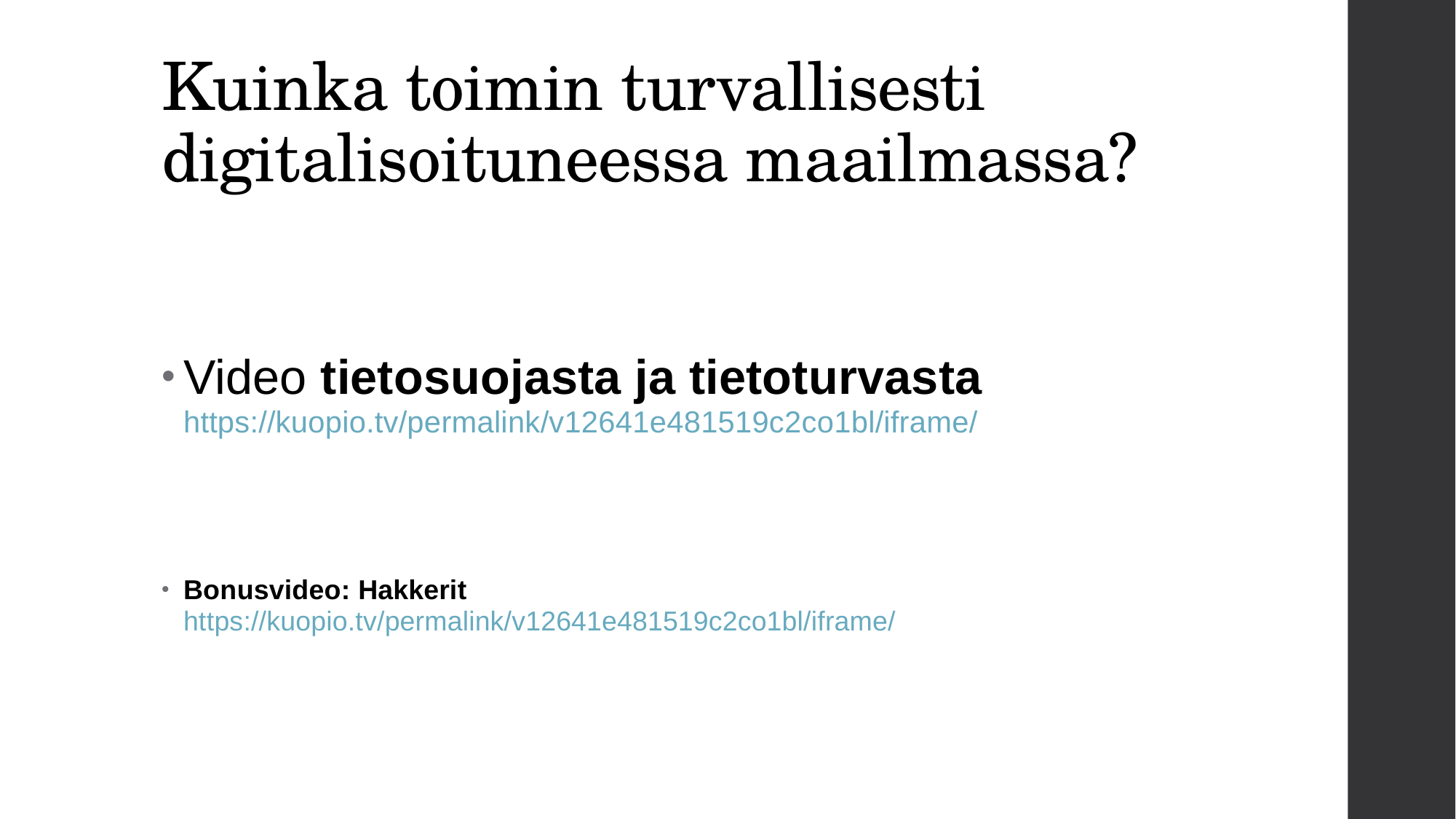

# Kuinka toimin turvallisesti digitalisoituneessa maailmassa?
Video tietosuojasta ja tietoturvasta https://kuopio.tv/permalink/v12641e481519c2co1bl/iframe/

Bonusvideo: Hakkerit https://kuopio.tv/permalink/v12641e481519c2co1bl/iframe/